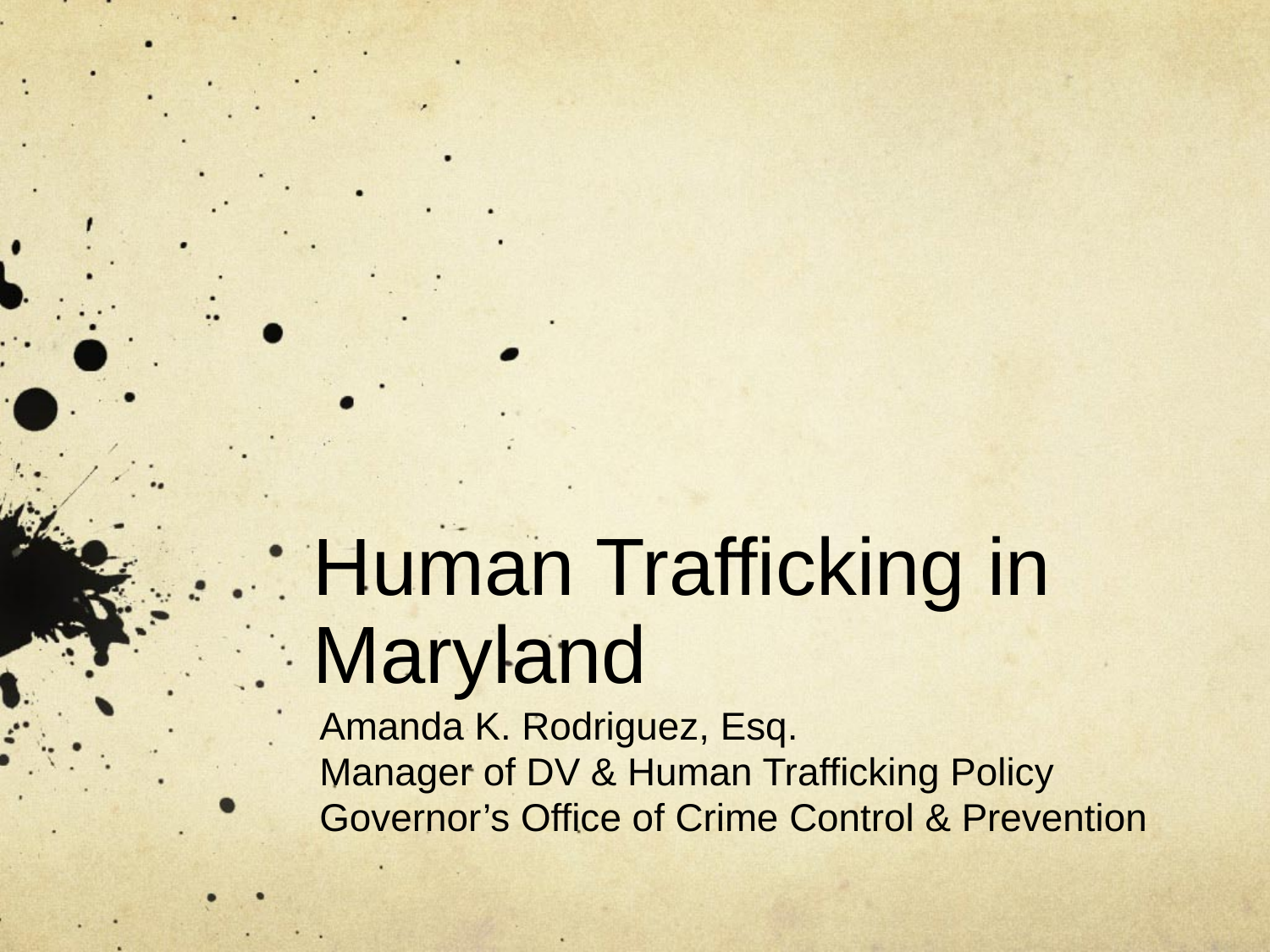

# Human Trafficking in Maryland
Amanda K. Rodriguez, Esq.
Manager of DV & Human Trafficking Policy
Governor’s Office of Crime Control & Prevention